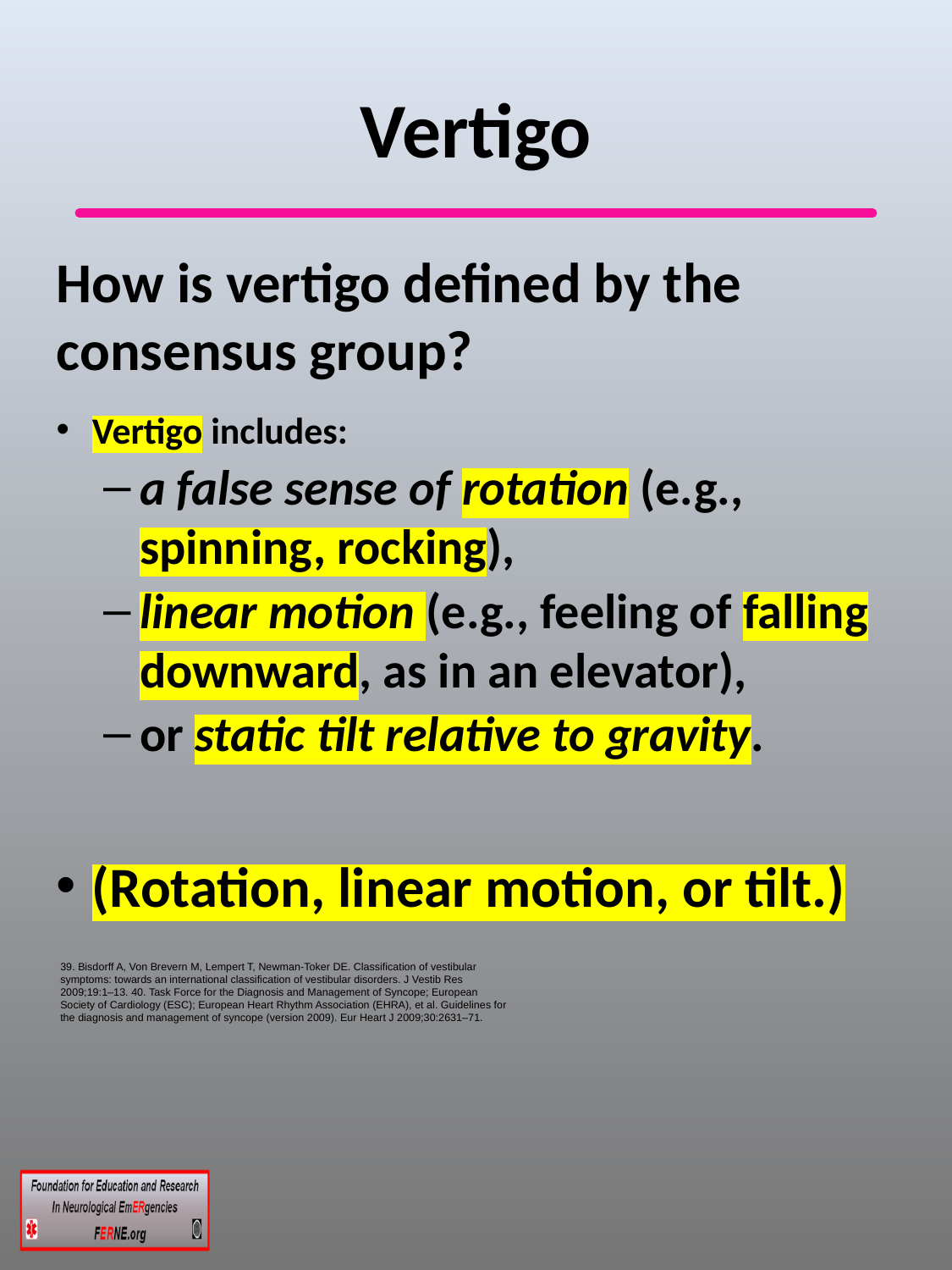

# Vertigo
How is vertigo defined by the consensus group?

Vertigo includes:
a false sense of rotation (e.g., spinning, rocking),
linear motion (e.g., feeling of falling downward, as in an elevator),
or static tilt relative to gravity.

(Rotation, linear motion, or tilt.)
39. Bisdorff A, Von Brevern M, Lempert T, Newman-Toker DE. Classification of vestibular symptoms: towards an international classification of vestibular disorders. J Vestib Res 2009;19:1–13. 40. Task Force for the Diagnosis and Management of Syncope; European Society of Cardiology (ESC); European Heart Rhythm Association (EHRA), et al. Guidelines for the diagnosis and management of syncope (version 2009). Eur Heart J 2009;30:2631–71.